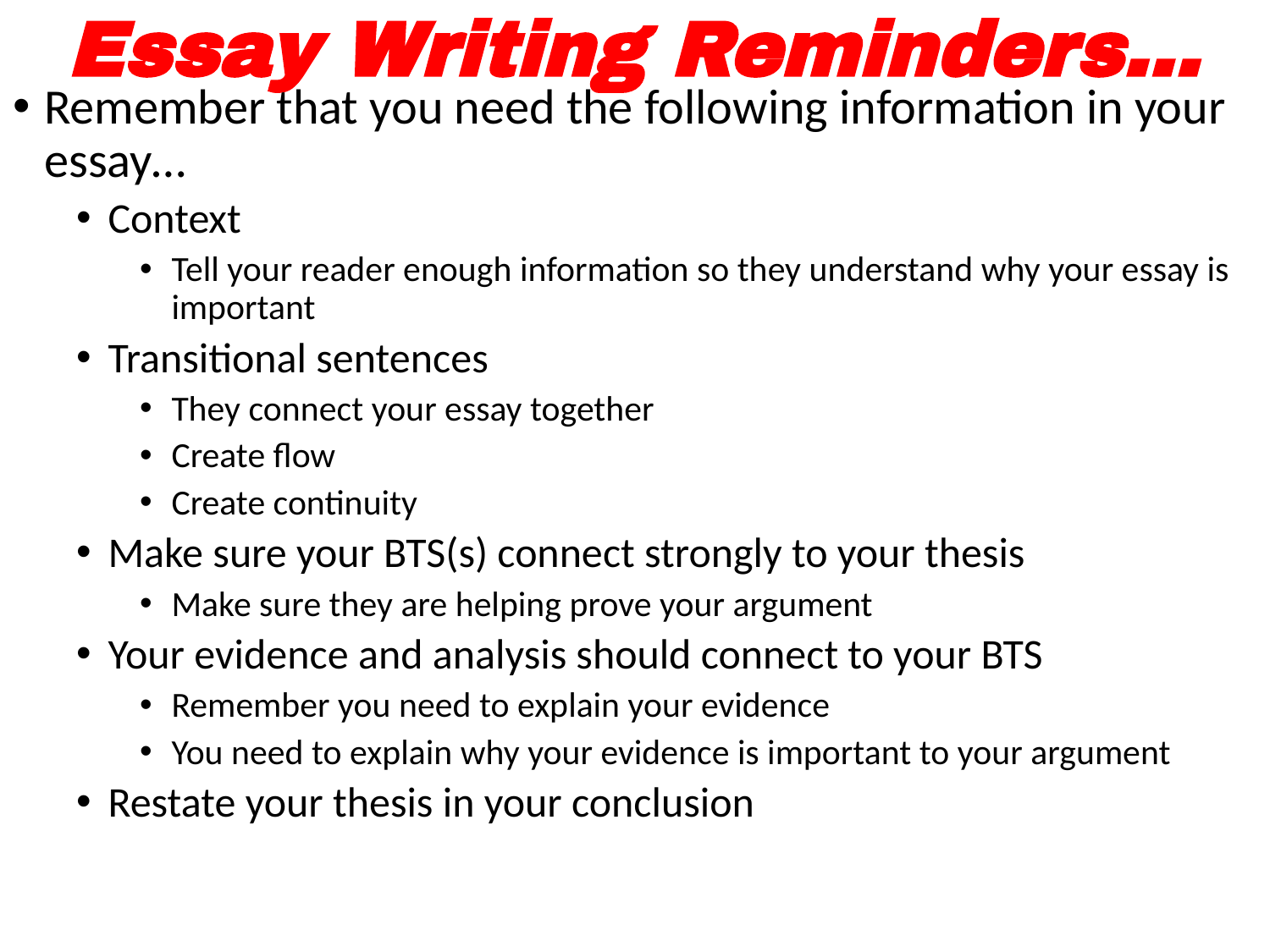

# Essay Writing Reminders…
Remember that you need the following information in your essay…
Context
Tell your reader enough information so they understand why your essay is important
Transitional sentences
They connect your essay together
Create flow
Create continuity
Make sure your BTS(s) connect strongly to your thesis
Make sure they are helping prove your argument
Your evidence and analysis should connect to your BTS
Remember you need to explain your evidence
You need to explain why your evidence is important to your argument
Restate your thesis in your conclusion